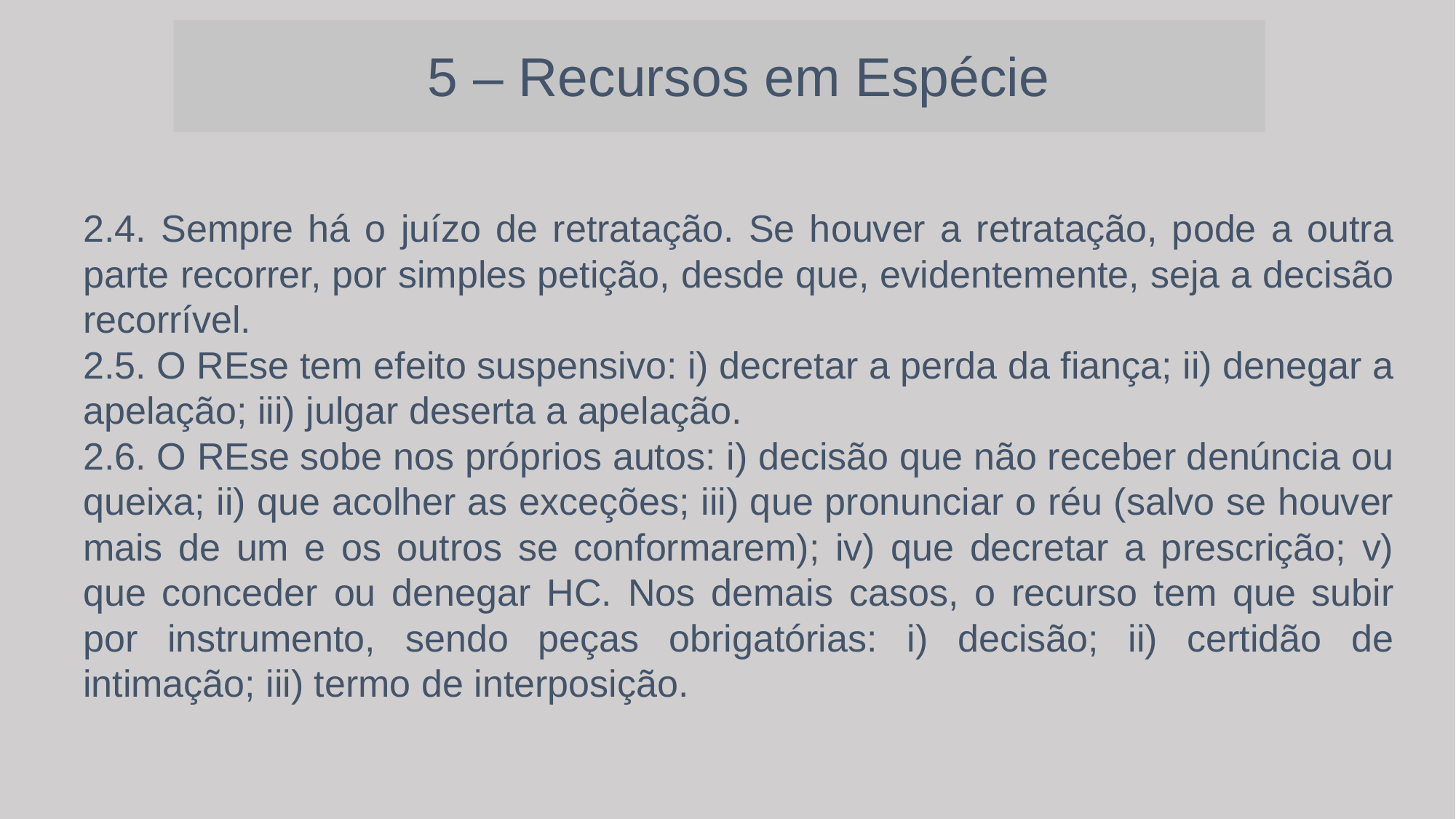

5 – Recursos em Espécie
2.4. Sempre há o juízo de retratação. Se houver a retratação, pode a outra parte recorrer, por simples petição, desde que, evidentemente, seja a decisão recorrível.
2.5. O REse tem efeito suspensivo: i) decretar a perda da fiança; ii) denegar a apelação; iii) julgar deserta a apelação.
2.6. O REse sobe nos próprios autos: i) decisão que não receber denúncia ou queixa; ii) que acolher as exceções; iii) que pronunciar o réu (salvo se houver mais de um e os outros se conformarem); iv) que decretar a prescrição; v) que conceder ou denegar HC. Nos demais casos, o recurso tem que subir por instrumento, sendo peças obrigatórias: i) decisão; ii) certidão de intimação; iii) termo de interposição.